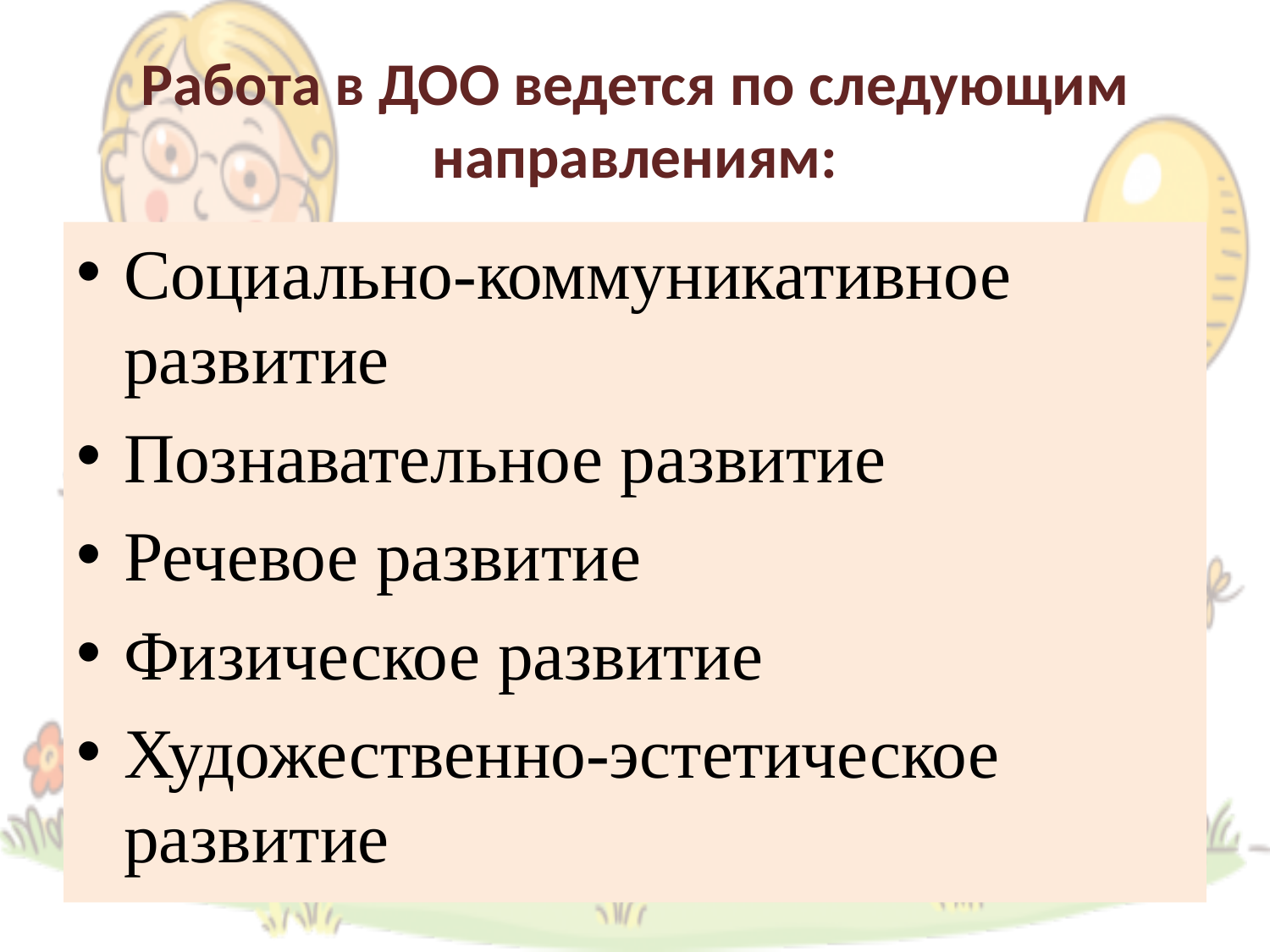

# Работа в ДОО ведется по следующим направлениям:
Социально-коммуникативное развитие
Познавательное развитие
Речевое развитие
Физическое развитие
Художественно-эстетическое развитие